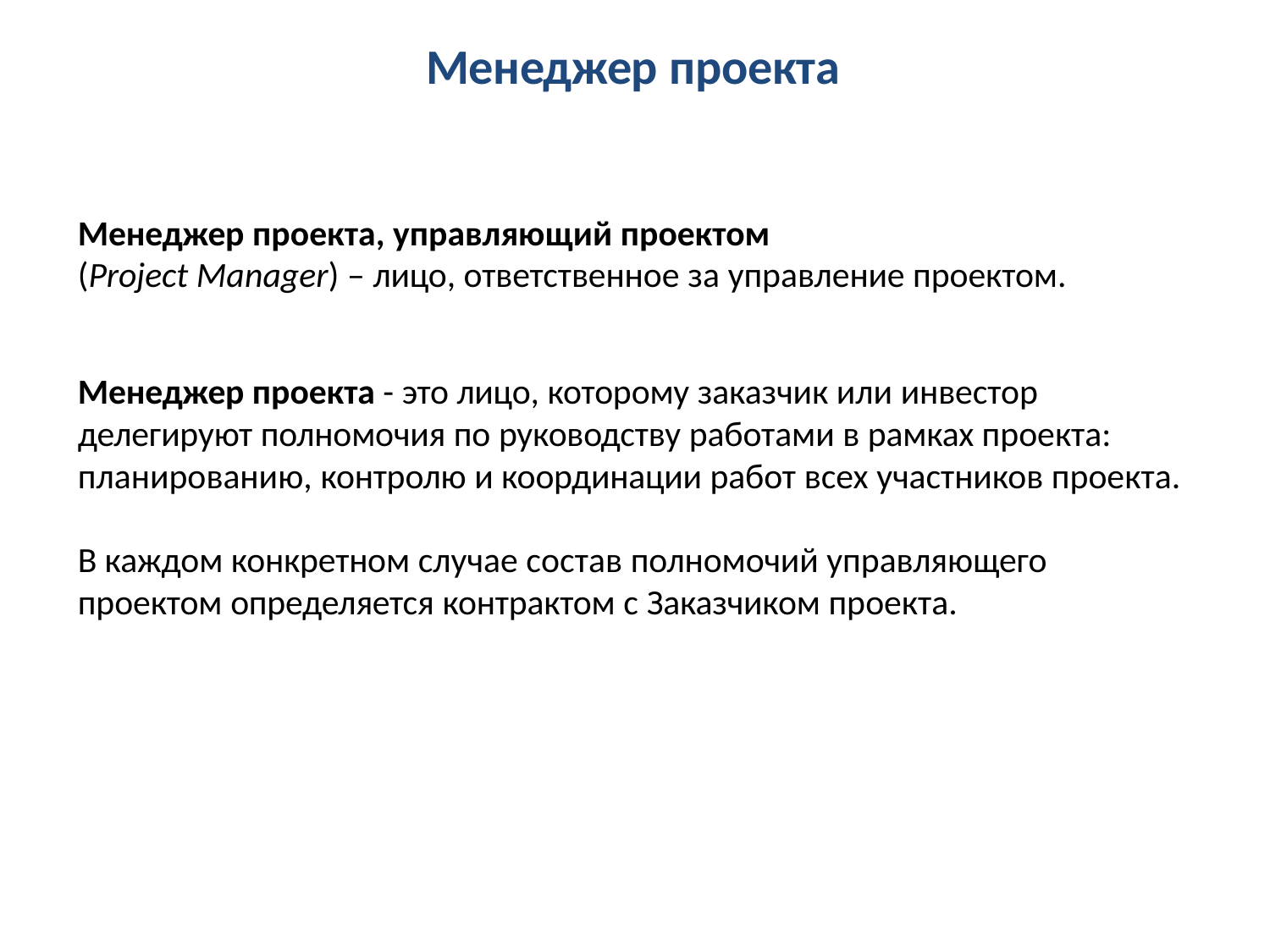

# Менеджер проекта
Менеджер проекта, управляющий проектом
(Project Manager) – лицо, ответственное за управление проектом.

Менеджер проекта - это лицо, которому заказчик или инвестор
делегируют полномочия по руководству работами в рамках проекта:
планированию, контролю и координации работ всех участников проекта.

В каждом конкретном случае состав полномочий управляющего
проектом определяется контрактом с Заказчиком проекта.